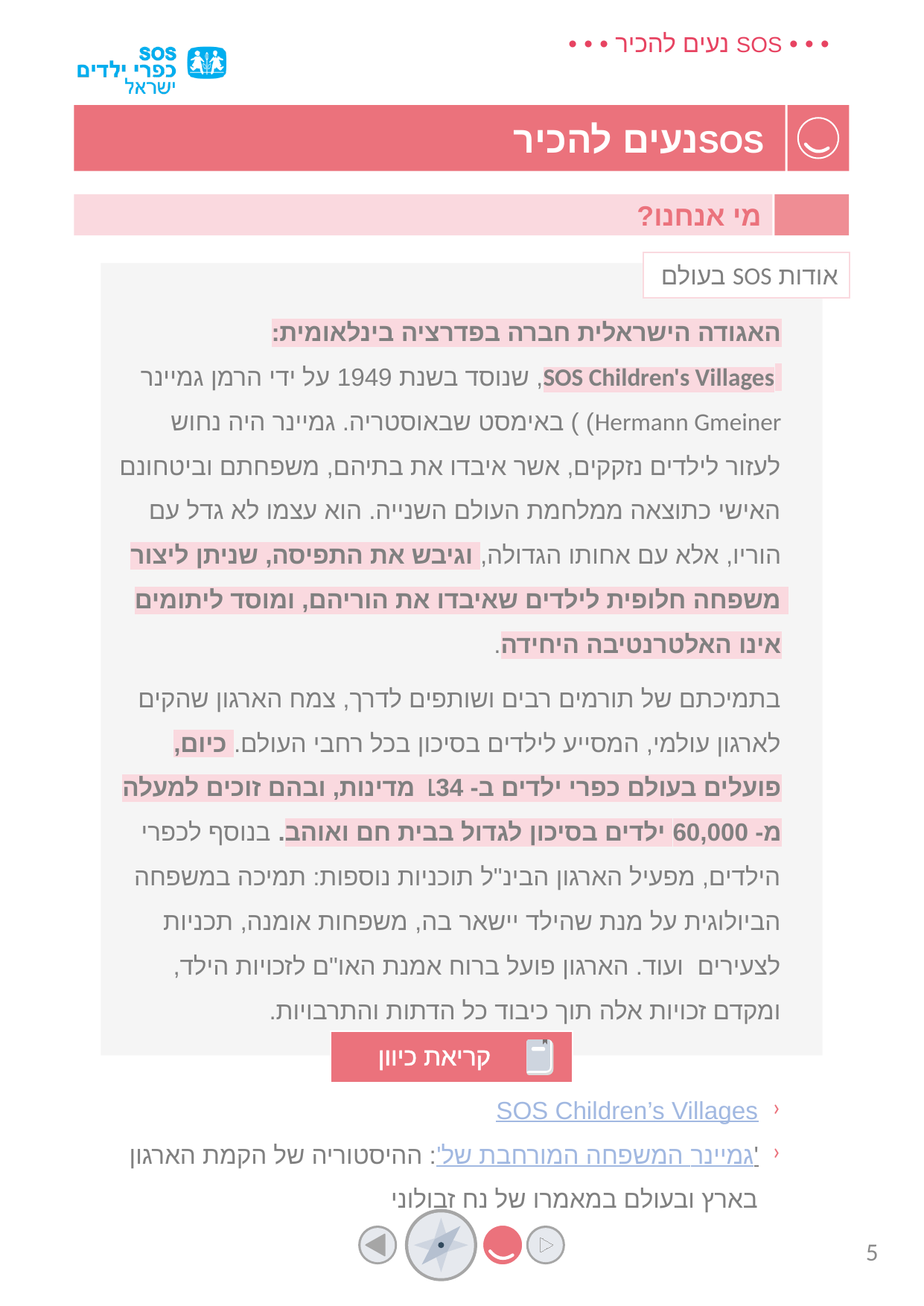

מי אנחנו?

אודות SOS בעולם

האגודה הישראלית חברה בפדרציה בינלאומית:
 SOS Children's Villages, שנוסד בשנת 1949 על ידי הרמן גמיינר Hermann Gmeiner) ) באימסט שבאוסטריה. גמיינר היה נחוש לעזור לילדים נזקקים, אשר איבדו את בתיהם, משפחתם וביטחונם האישי כתוצאה ממלחמת העולם השנייה. הוא עצמו לא גדל עם הוריו, אלא עם אחותו הגדולה, וגיבש את התפיסה, שניתן ליצור משפחה חלופית לילדים שאיבדו את הוריהם, ומוסד ליתומים אינו האלטרנטיבה היחידה.
בתמיכתם של תורמים רבים ושותפים לדרך, צמח הארגון שהקים לארגון עולמי, המסייע לילדים בסיכון בכל רחבי העולם. כיום, פועלים בעולם כפרי ילדים ב- 134 מדינות, ובהם זוכים למעלה מ- 60,000 ילדים בסיכון לגדול בבית חם ואוהב. בנוסף לכפרי הילדים, מפעיל הארגון הבינ"ל תוכניות נוספות: תמיכה במשפחה הביולוגית על מנת שהילד יישאר בה, משפחות אומנה, תכניות לצעירים  ועוד. הארגון פועל ברוח אמנת האו"ם לזכויות הילד, ומקדם זכויות אלה תוך כיבוד כל הדתות והתרבויות.

קריאת כיוון

SOS Children’s Villages
'המשפחה המורחבת של גמיינר': ההיסטוריה של הקמת הארגון בארץ ובעולם במאמרו של נח זבולוני

5